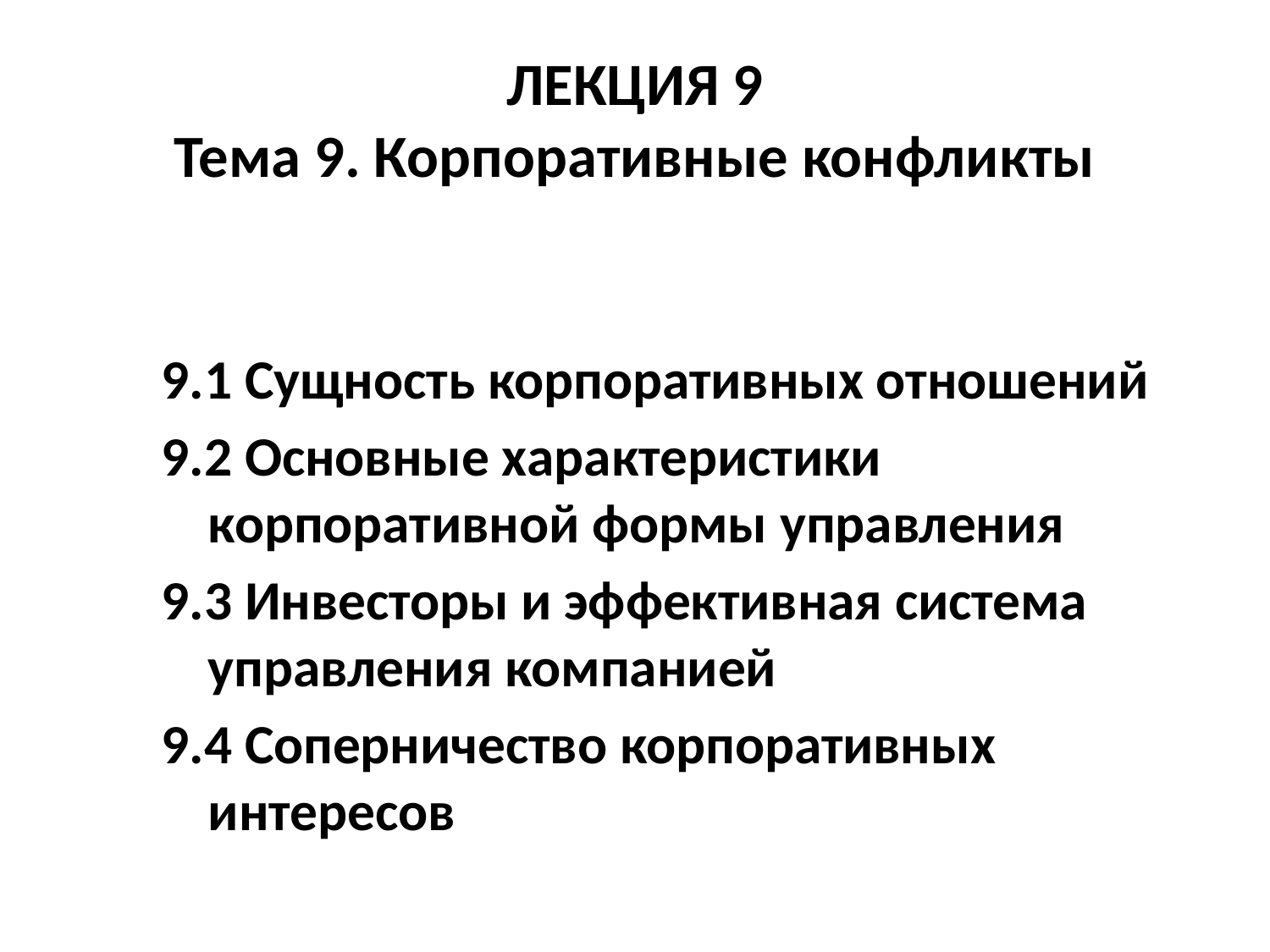

# ЛЕКЦИЯ 9 Тема 9. Корпоративные конфликты
9.1 Сущность корпоративных отношений
9.2 Основные характеристики корпоративной формы управления
9.3 Инвесторы и эффективная система управления компанией
9.4 Соперничество корпоративных интересов